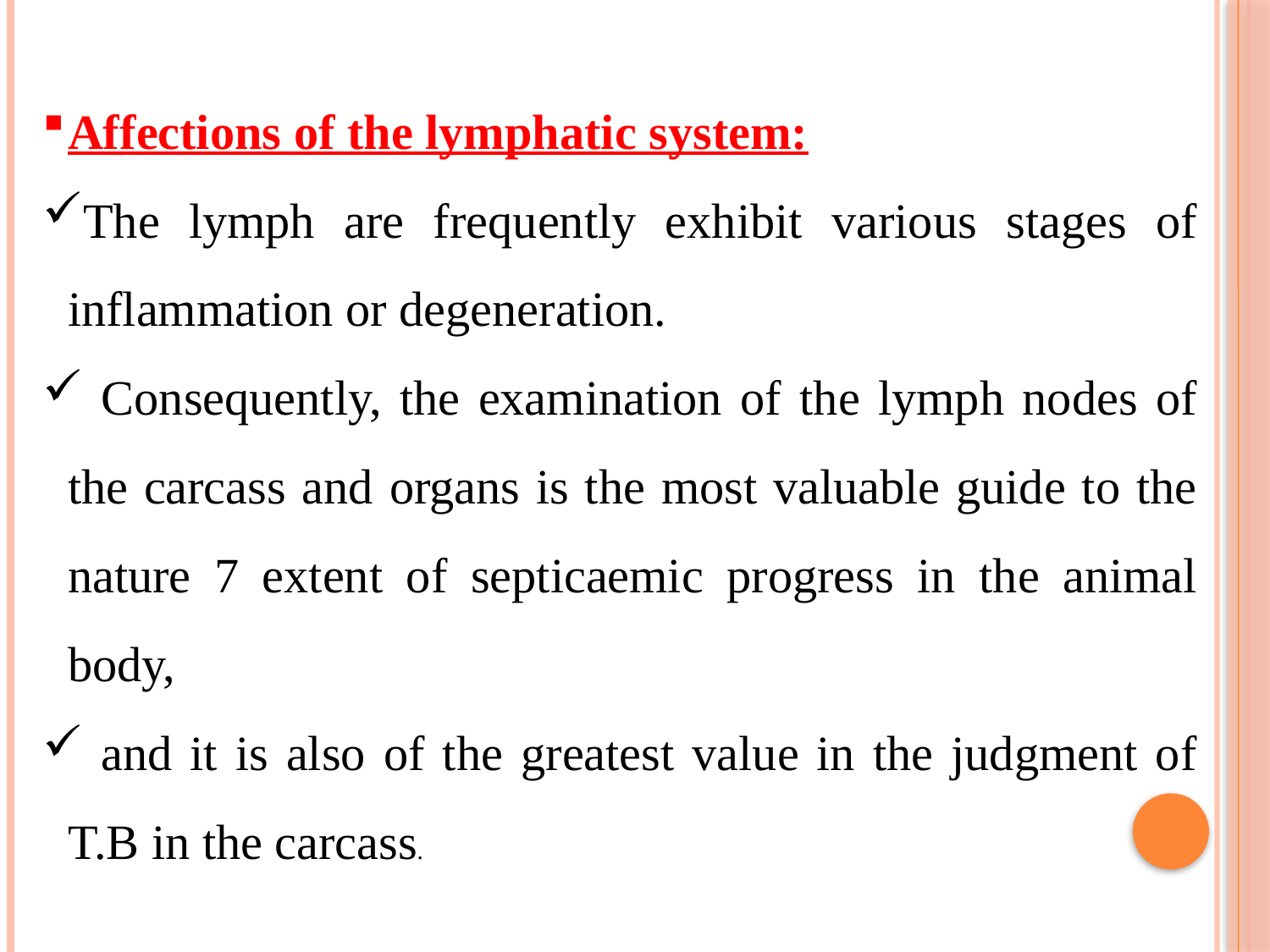

Affections of the lymphatic system:
The lymph are frequently exhibit various stages of inflammation or degeneration.
 Consequently, the examination of the lymph nodes of the carcass and organs is the most valuable guide to the nature 7 extent of septicaemic progress in the animal body,
 and it is also of the greatest value in the judgment of T.B in the carcass.